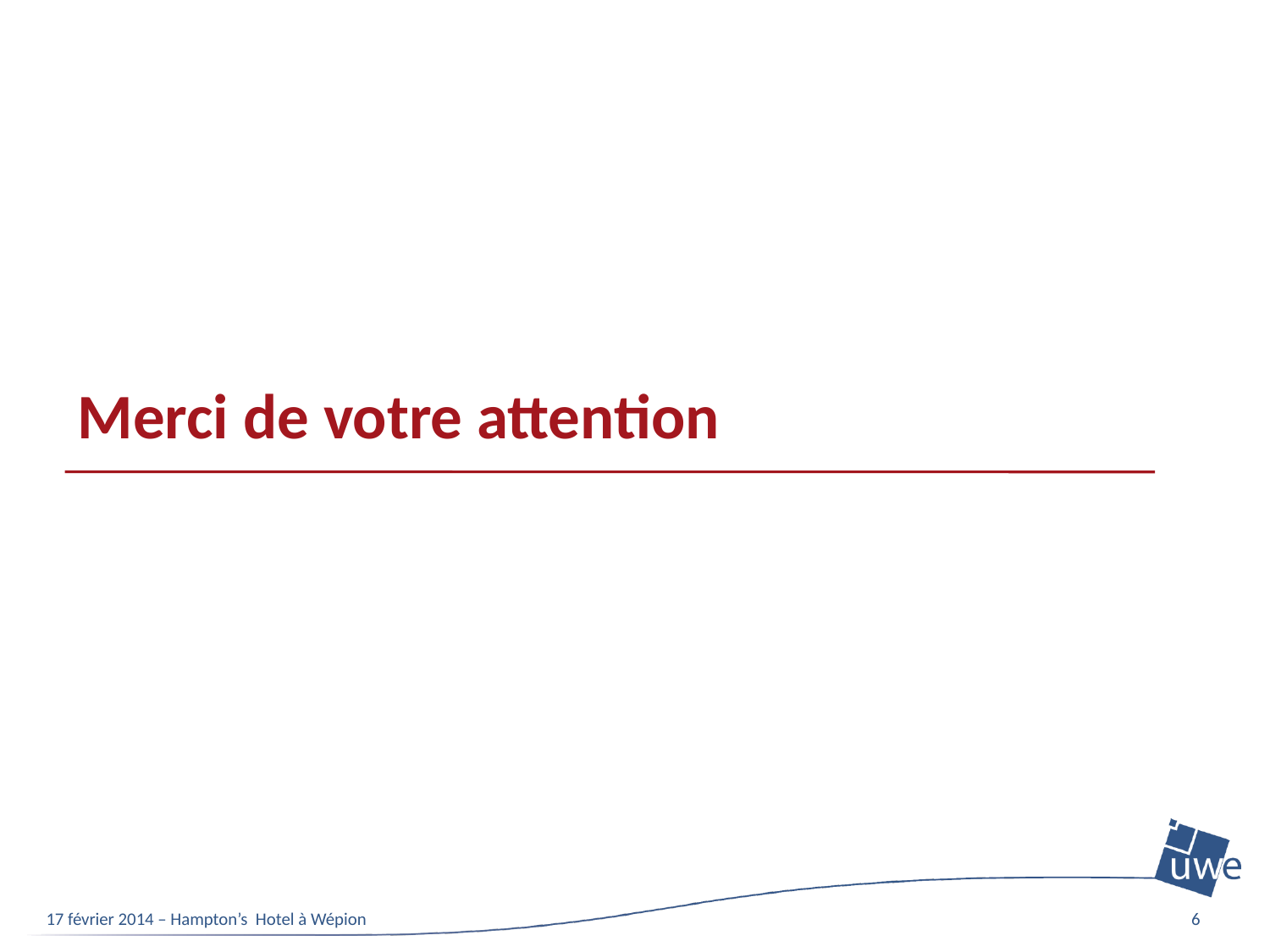

# Merci de votre attention
17 février 2014 – Hampton’s  Hotel à Wépion
6